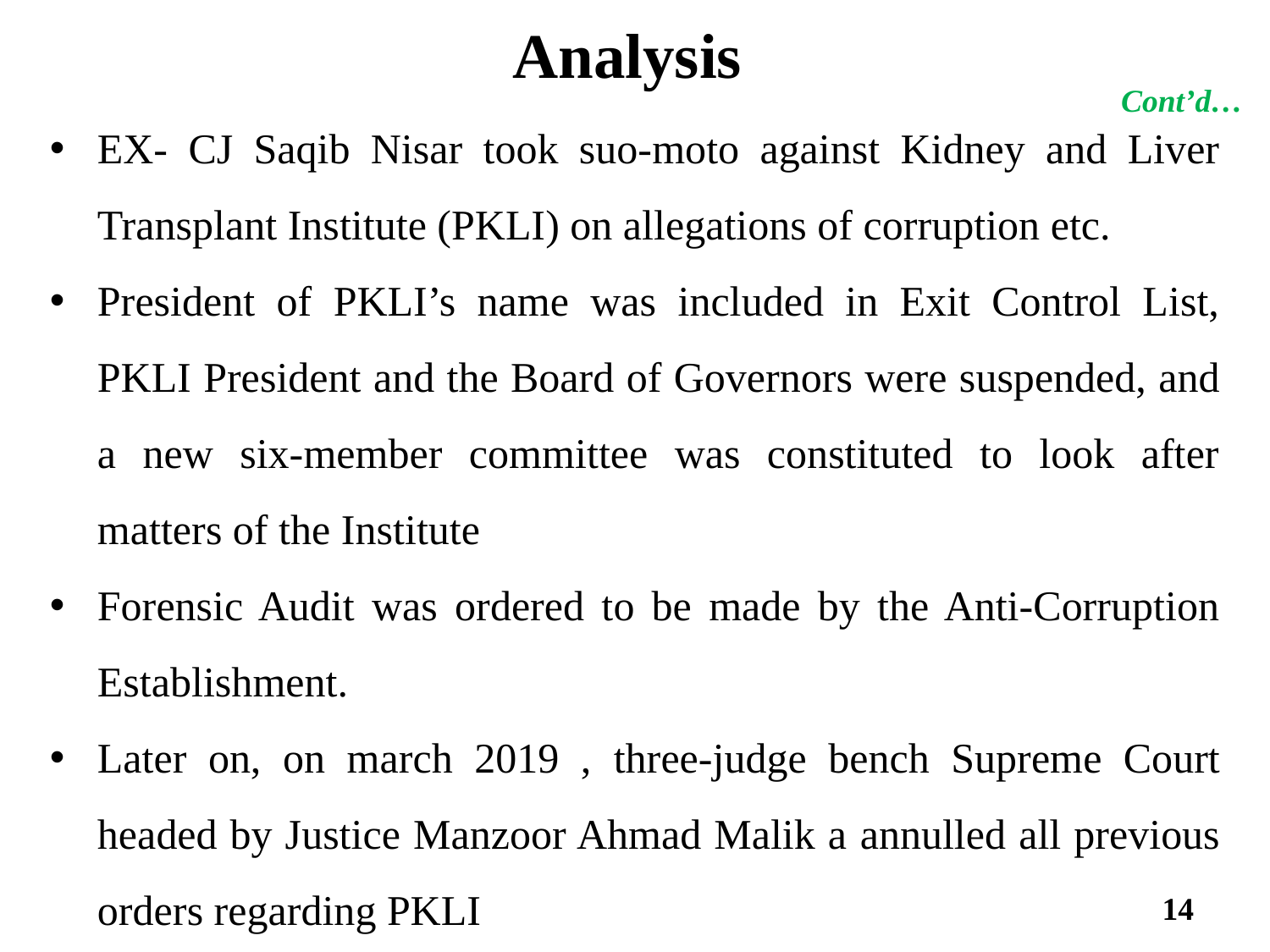

# Analysis
Cont’d…
EX- CJ Saqib Nisar took suo-moto against Kidney and Liver Transplant Institute (PKLI) on allegations of corruption etc.
President of PKLI’s name was included in Exit Control List, PKLI President and the Board of Governors were suspended, and a new six-member committee was constituted to look after matters of the Institute
Forensic Audit was ordered to be made by the Anti-Corruption Establishment.
Later on, on march 2019 , three-judge bench Supreme Court headed by Justice Manzoor Ahmad Malik a annulled all previous orders regarding PKLI

14